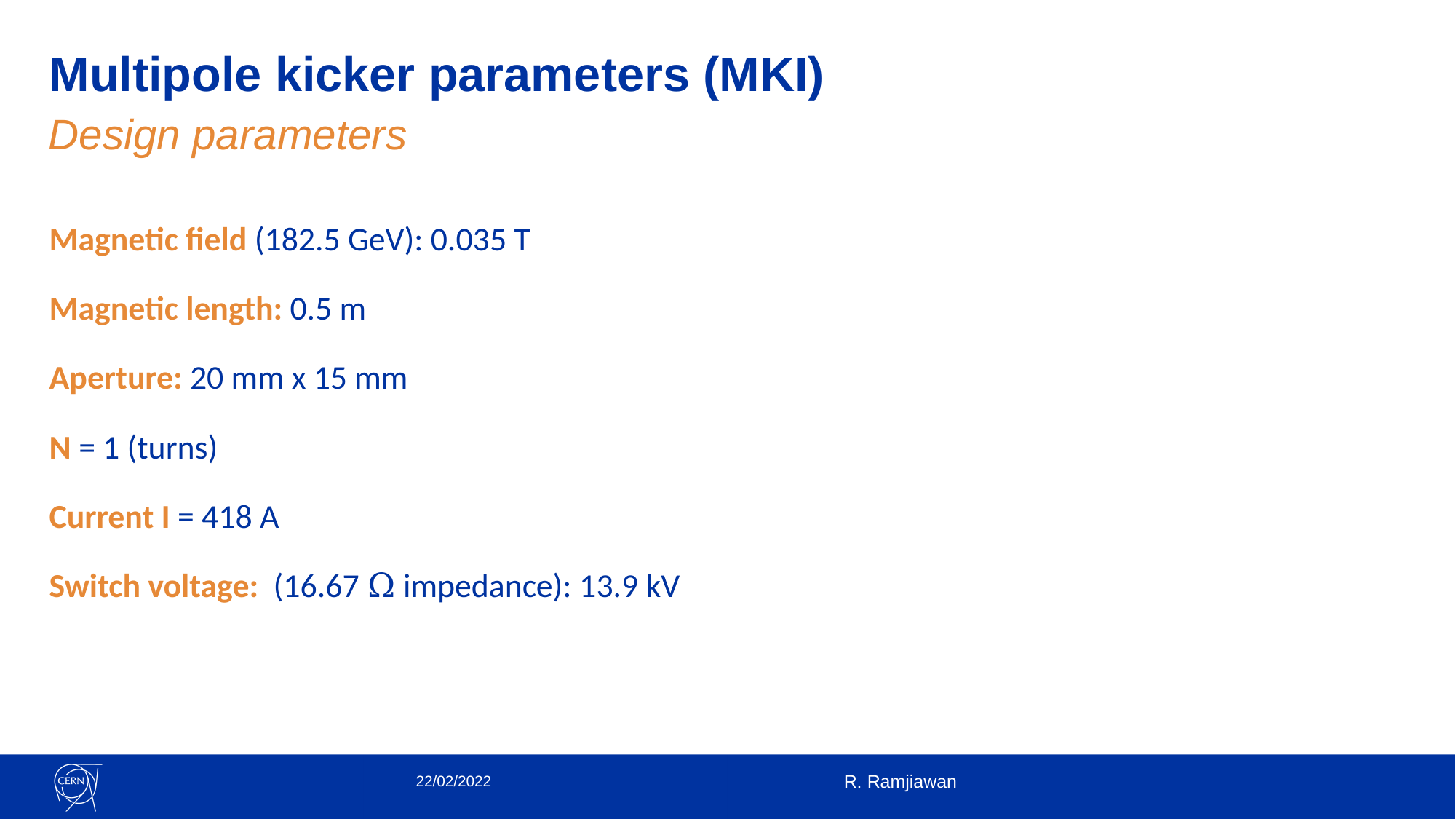

Multipole kicker parameters (MKI)
Design parameters
Magnetic field (182.5 GeV): 0.035 T
Magnetic length: 0.5 m
Aperture: 20 mm x 15 mm
N = 1 (turns)
Current I = 418 A
Switch voltage:  (16.67 Ω impedance): 13.9 kV

22/02/2022
R. Ramjiawan
12